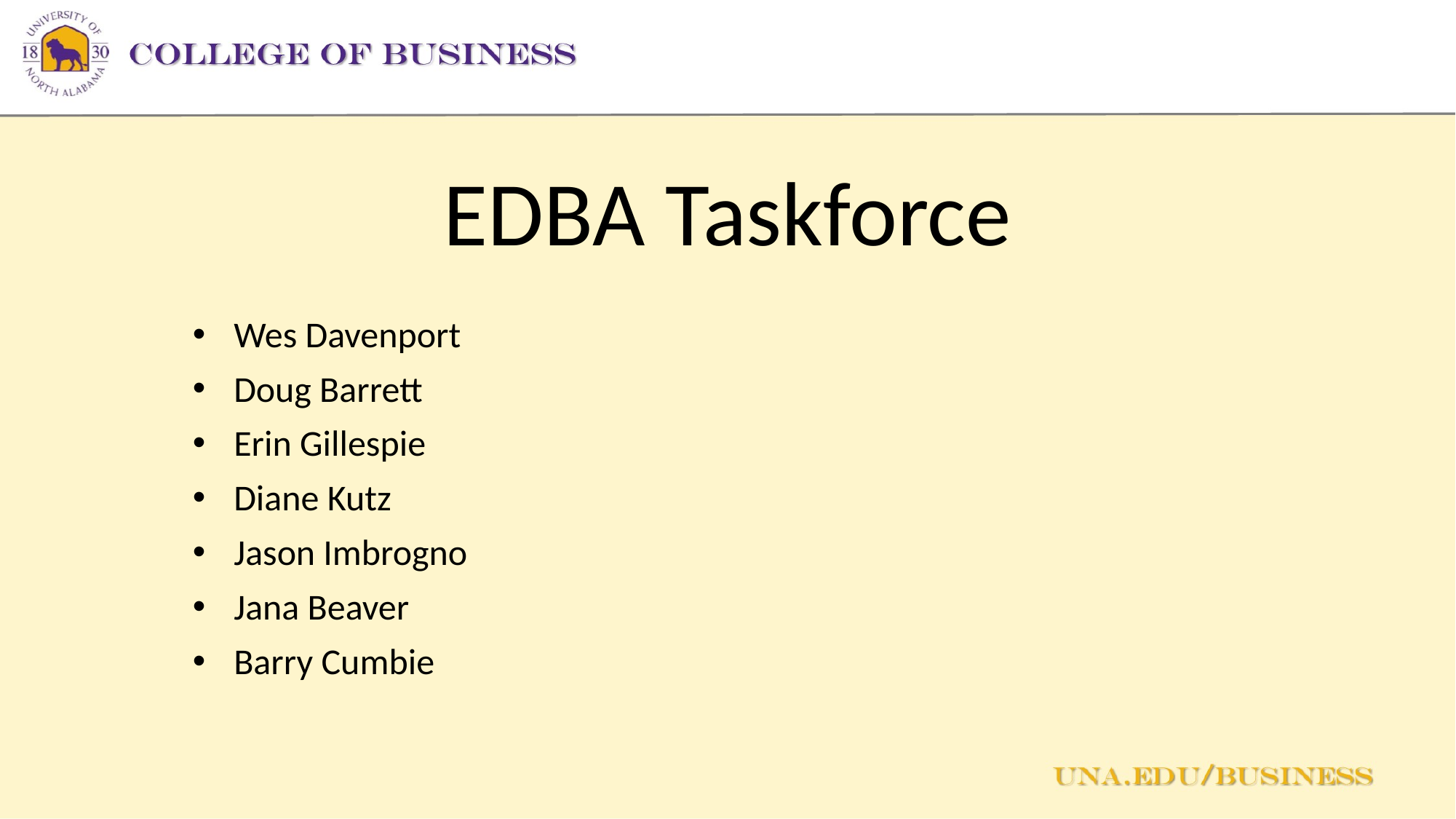

# EDBA Taskforce
Wes Davenport
Doug Barrett
Erin Gillespie
Diane Kutz
Jason Imbrogno
Jana Beaver
Barry Cumbie